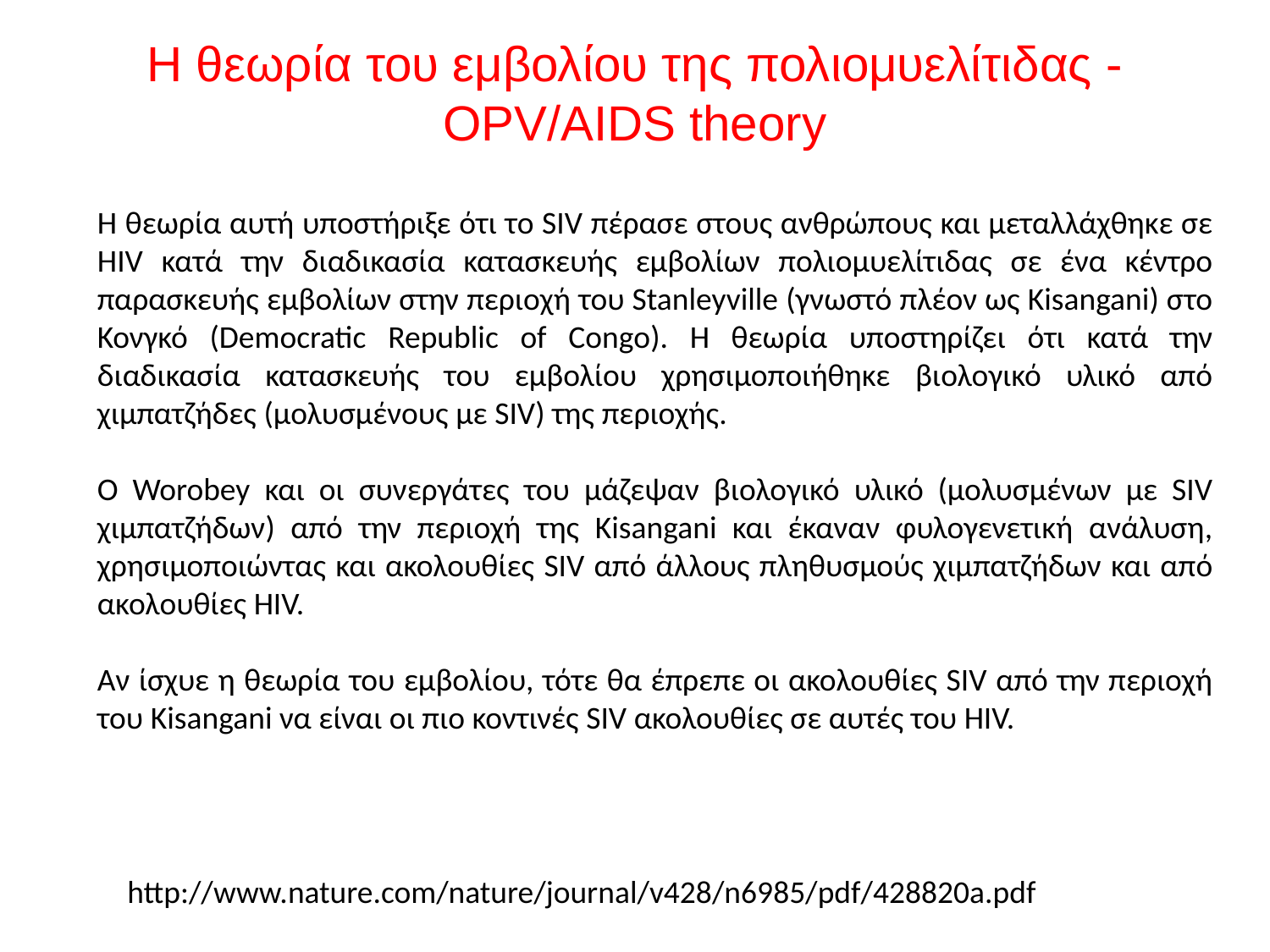

Η θεωρία του εμβολίου της πολιομυελίτιδας - OPV/AIDS theory
Η θεωρία αυτή υποστήριξε ότι το SIV πέρασε στους ανθρώπους και μεταλλάχθηκε σε HIV κατά την διαδικασία κατασκευής εμβολίων πολιομυελίτιδας σε ένα κέντρο παρασκευής εμβολίων στην περιοχή του Stanleyville (γνωστό πλέον ως Kisangani) στο Κονγκό (Democratic Republic of Congo). Η θεωρία υποστηρίζει ότι κατά την διαδικασία κατασκευής του εμβολίου χρησιμοποιήθηκε βιολογικό υλικό από χιμπατζήδες (μολυσμένους με SIV) της περιοχής.

Ο Worobey και οι συνεργάτες του μάζεψαν βιολογικό υλικό (μολυσμένων με SIV χιμπατζήδων) από την περιοχή της Kisangani και έκαναν φυλογενετική ανάλυση, χρησιμοποιώντας και ακολουθίες SIV από άλλους πληθυσμούς χιμπατζήδων και από ακολουθίες HIV.

Αν ίσχυε η θεωρία του εμβολίου, τότε θα έπρεπε οι ακολουθίες SIV από την περιοχή του Kisangani να είναι οι πιο κοντινές SIV ακολουθίες σε αυτές του HIV.
http://www.nature.com/nature/journal/v428/n6985/pdf/428820a.pdf